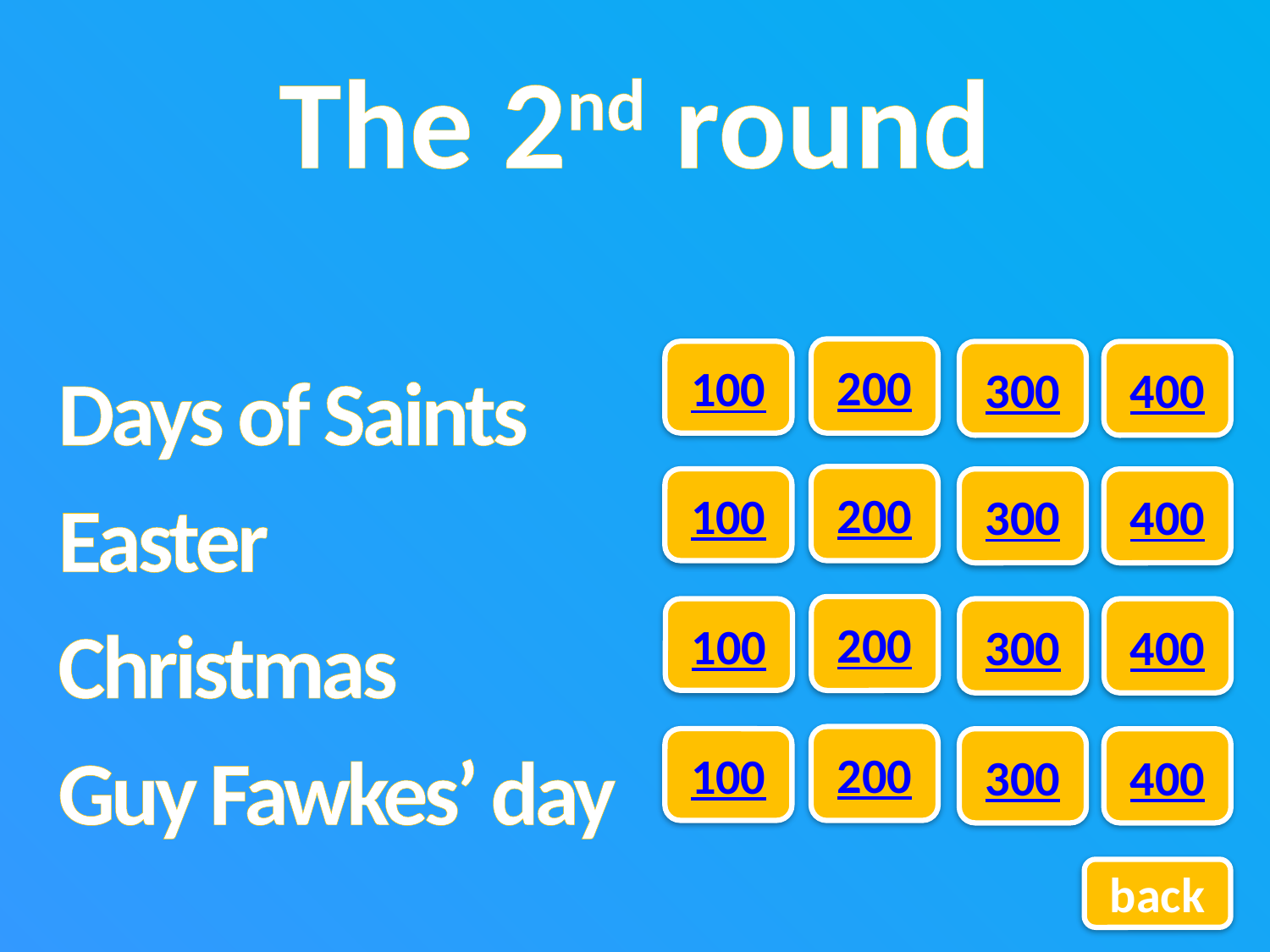

# The 2nd round

Days of Saints
Easter
Christmas
Guy Fawkes’ day

200
100
300
400
200
100
300
400
200
100
300
400
200
100
300
400
back